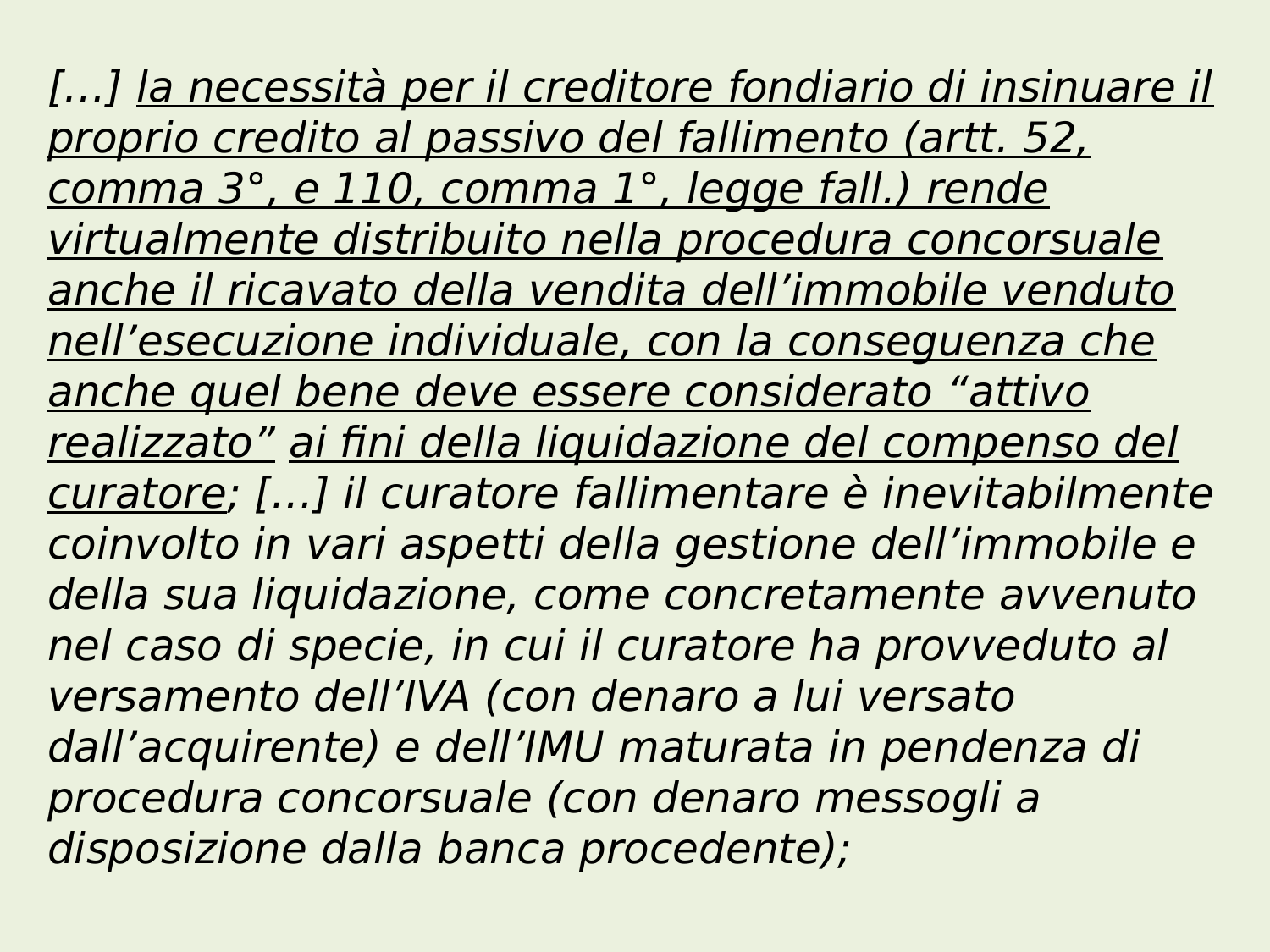

# […] la necessità per il creditore fondiario di insinuare il proprio credito al passivo del fallimento (artt. 52, comma 3°, e 110, comma 1°, legge fall.) rende virtualmente distribuito nella procedura concorsuale anche il ricavato della vendita dell’immobile venduto nell’esecuzione individuale, con la conseguenza che anche quel bene deve essere considerato “attivo realizzato” ai fini della liquidazione del compenso del curatore; […] il curatore fallimentare è inevitabilmente coinvolto in vari aspetti della gestione dell’immobile e della sua liquidazione, come concretamente avvenuto nel caso di specie, in cui il curatore ha provveduto al versamento dell’IVA (con denaro a lui versato dall’acquirente) e dell’IMU maturata in pendenza di procedura concorsuale (con denaro messogli a disposizione dalla banca procedente);